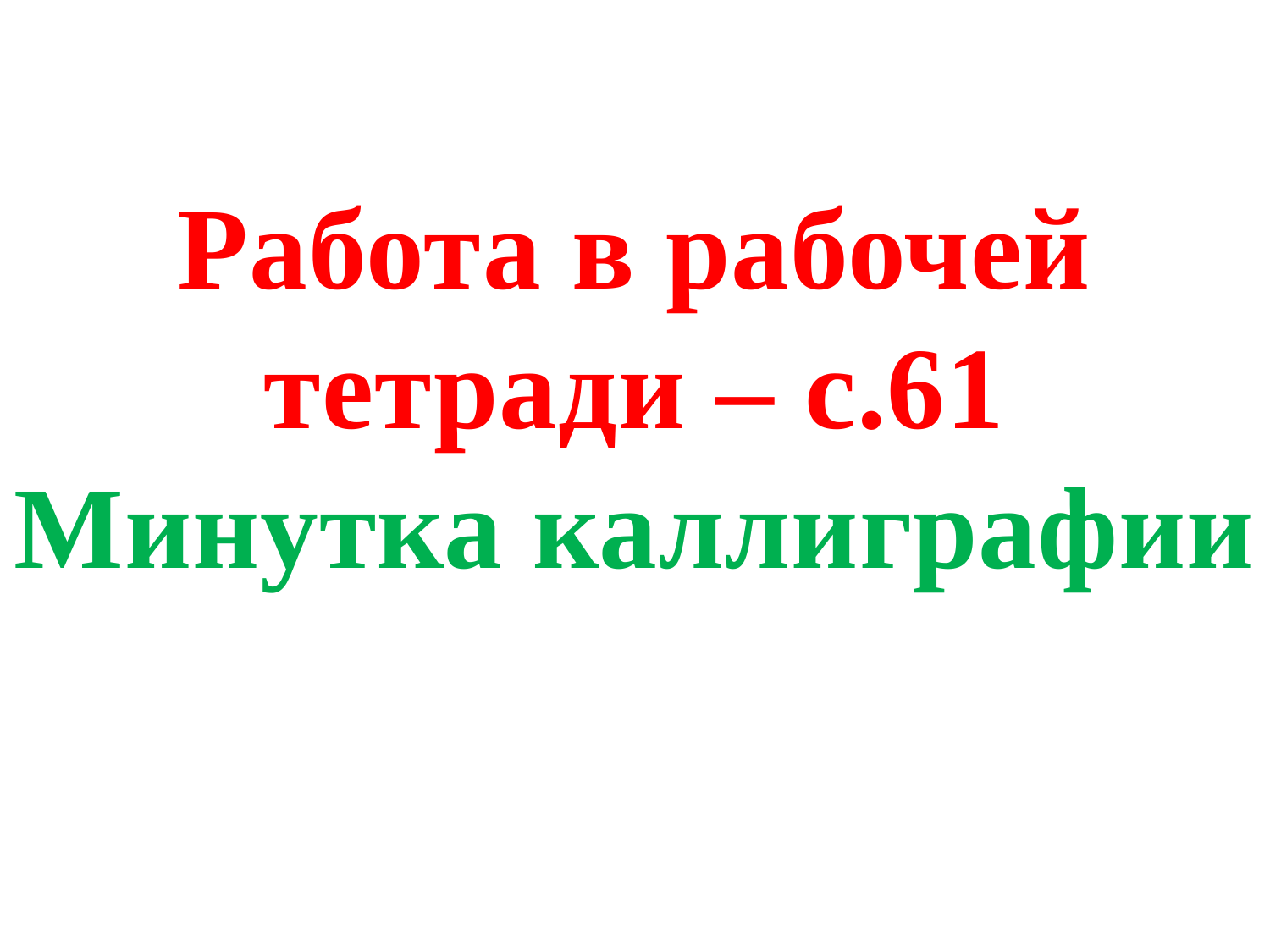

Работа в рабочей тетради – с.61
Минутка каллиграфии